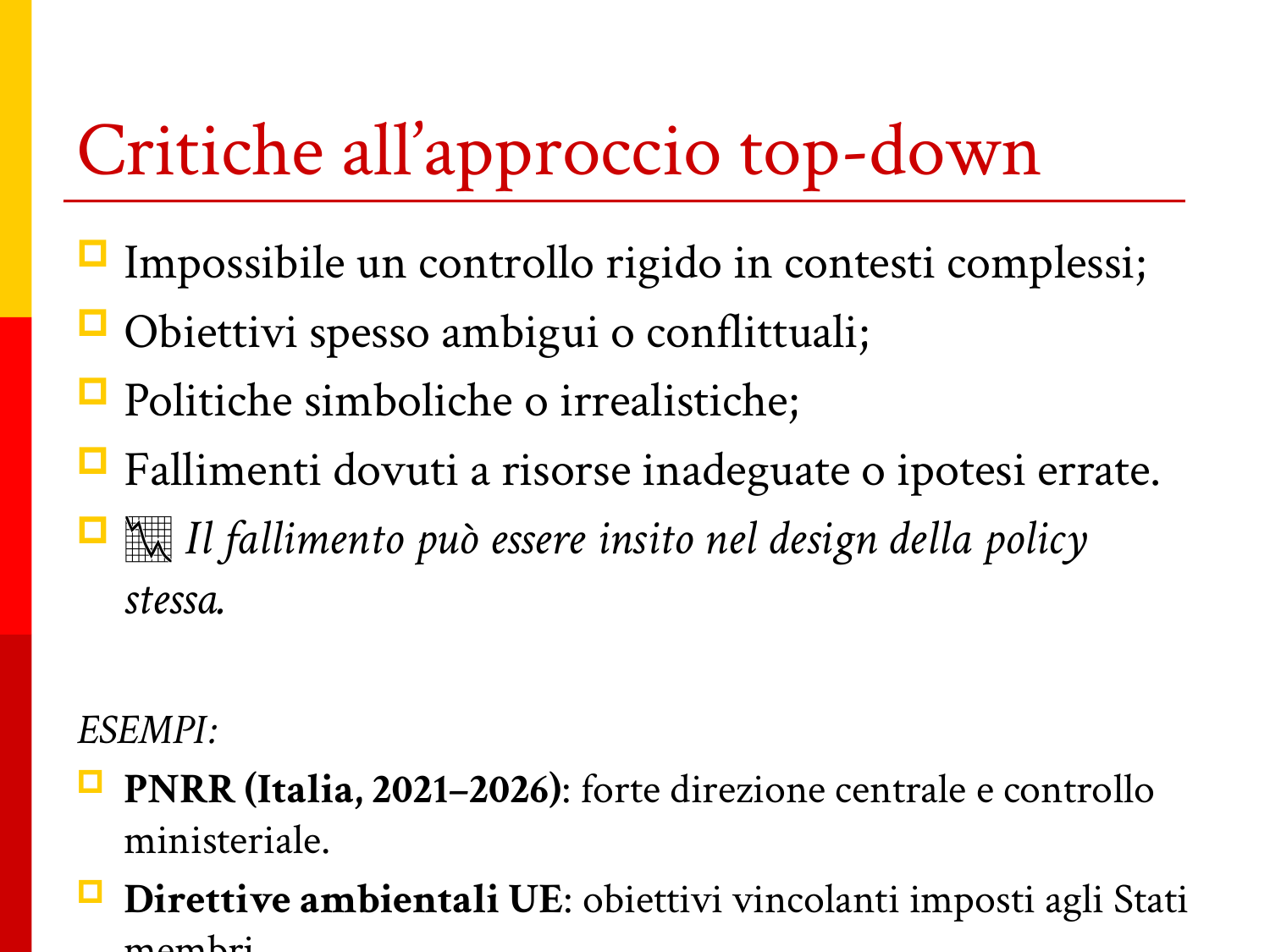

# Critiche all’approccio top-down
Impossibile un controllo rigido in contesti complessi;
Obiettivi spesso ambigui o conflittuali;
Politiche simboliche o irrealistiche;
Fallimenti dovuti a risorse inadeguate o ipotesi errate.
📉 Il fallimento può essere insito nel design della policy stessa.

ESEMPI:
PNRR (Italia, 2021–2026): forte direzione centrale e controllo ministeriale.
Direttive ambientali UE: obiettivi vincolanti imposti agli Stati membri